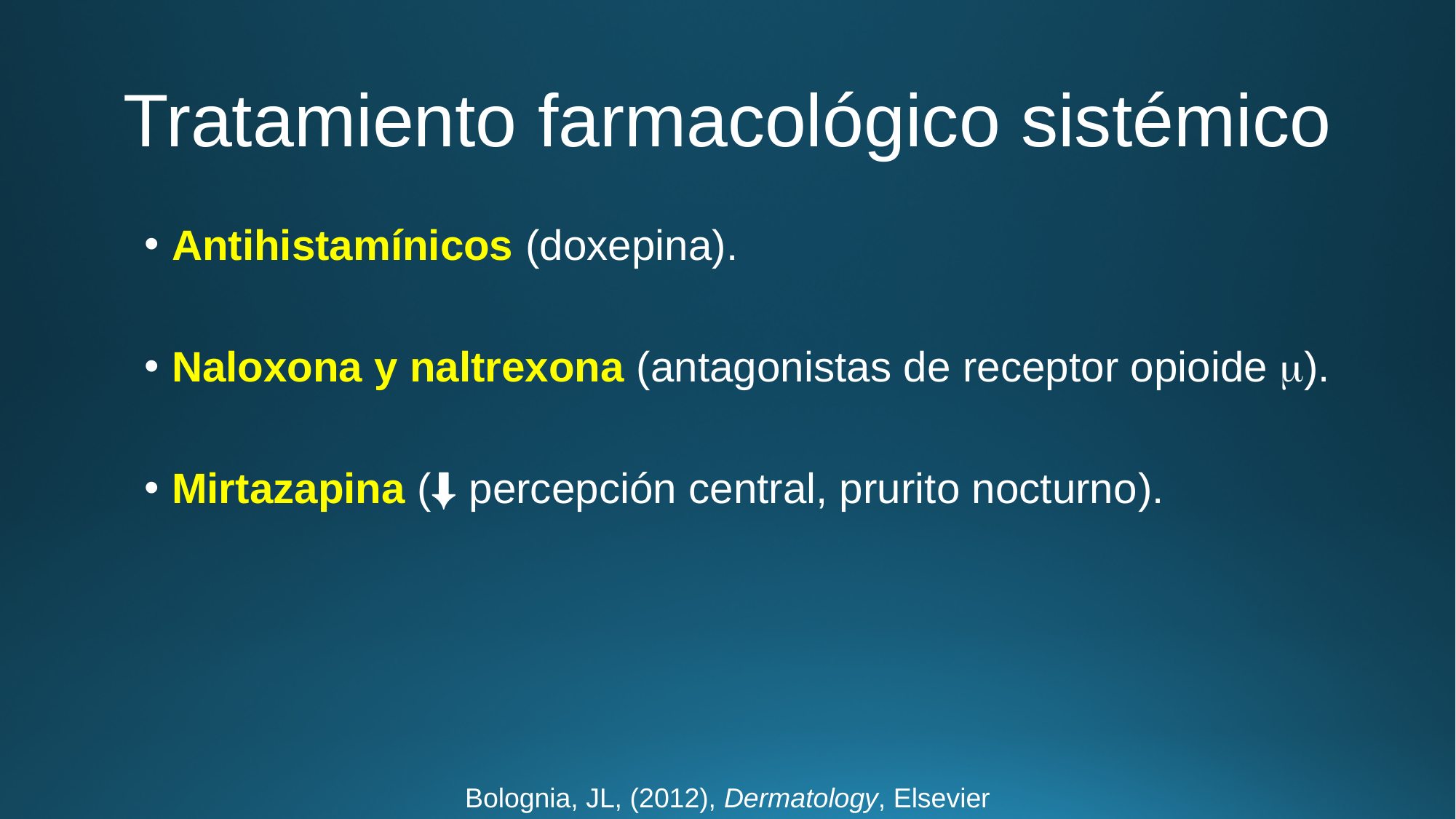

# Tratamiento farmacológico sistémico
Antihistamínicos (doxepina).

Naloxona y naltrexona (antagonistas de receptor opioide μ).

Mirtazapina (⬇ percepción central, prurito nocturno).
Bolognia, JL, (2012), Dermatology, Elsevier